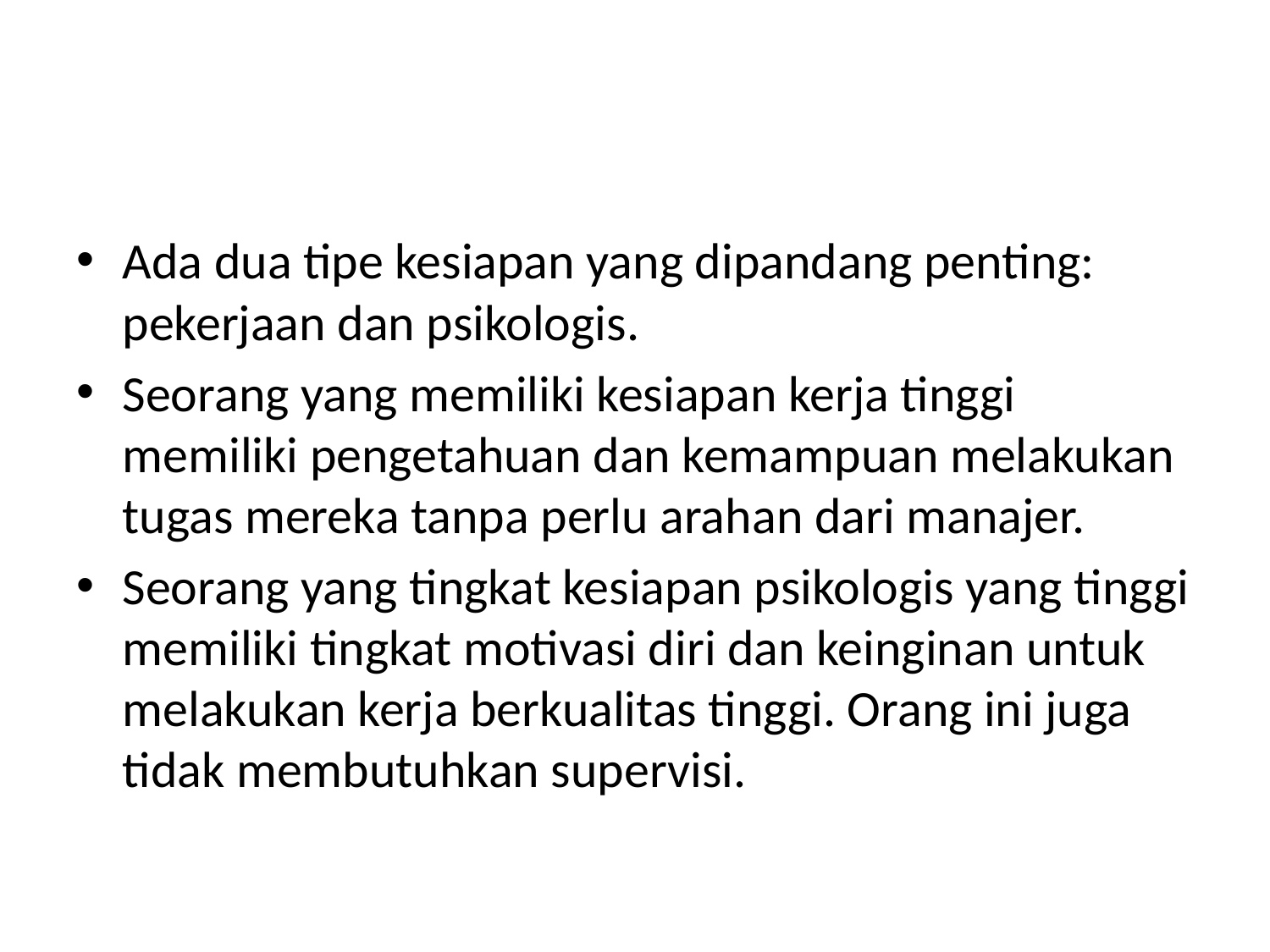

#
Ada dua tipe kesiapan yang dipandang penting: pekerjaan dan psikologis.
Seorang yang memiliki kesiapan kerja tinggi memiliki pengetahuan dan kemampuan melakukan tugas mereka tanpa perlu arahan dari manajer.
Seorang yang tingkat kesiapan psikologis yang tinggi memiliki tingkat motivasi diri dan keinginan untuk melakukan kerja berkualitas tinggi. Orang ini juga tidak membutuhkan supervisi.